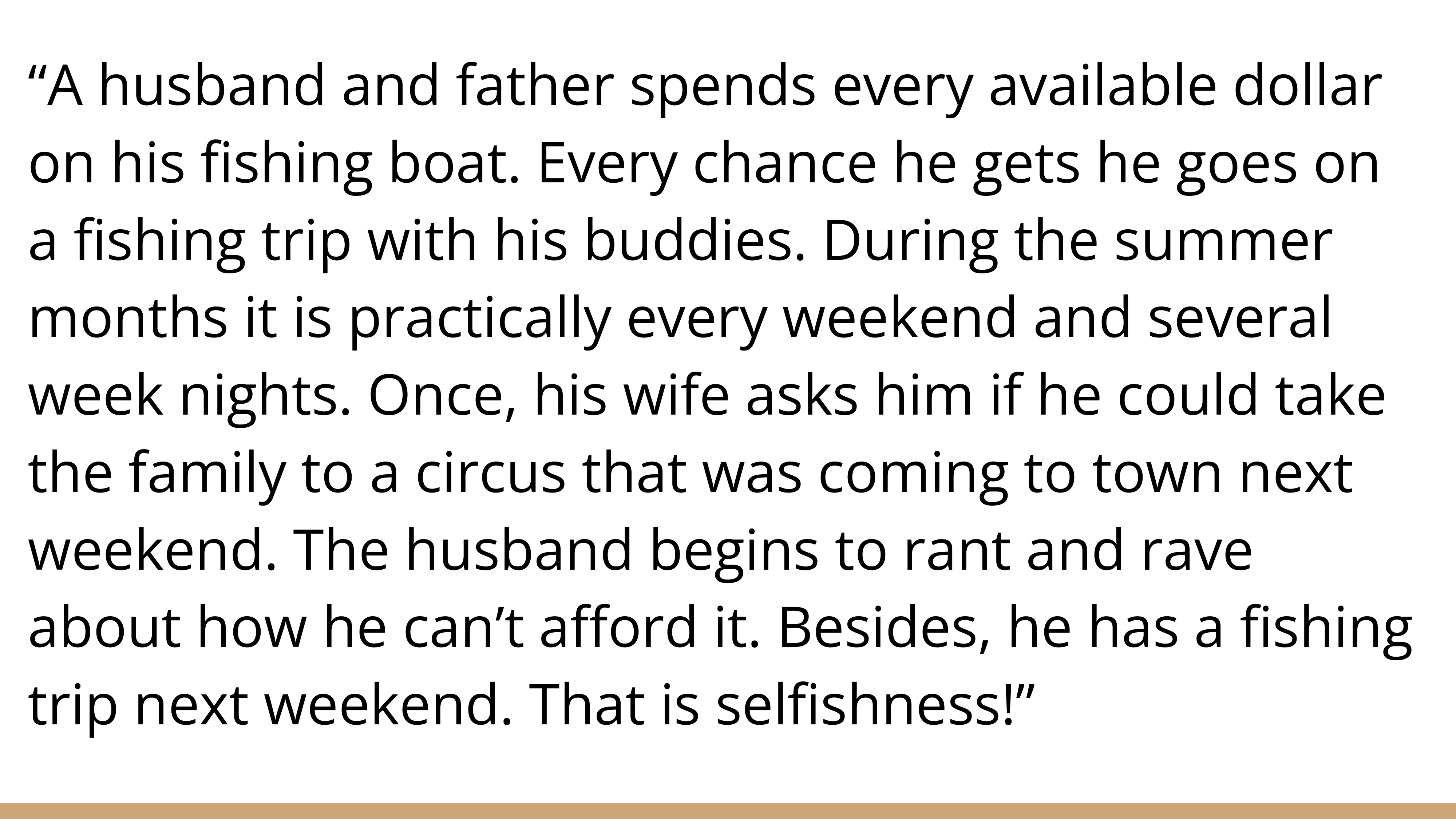

“A husband and father spends every available dollar on his fishing boat. Every chance he gets he goes on a fishing trip with his buddies. During the summer months it is practically every weekend and several week nights. Once, his wife asks him if he could take the family to a circus that was coming to town next weekend. The husband begins to rant and rave about how he can’t afford it. Besides, he has a fishing trip next weekend. That is selfishness!”